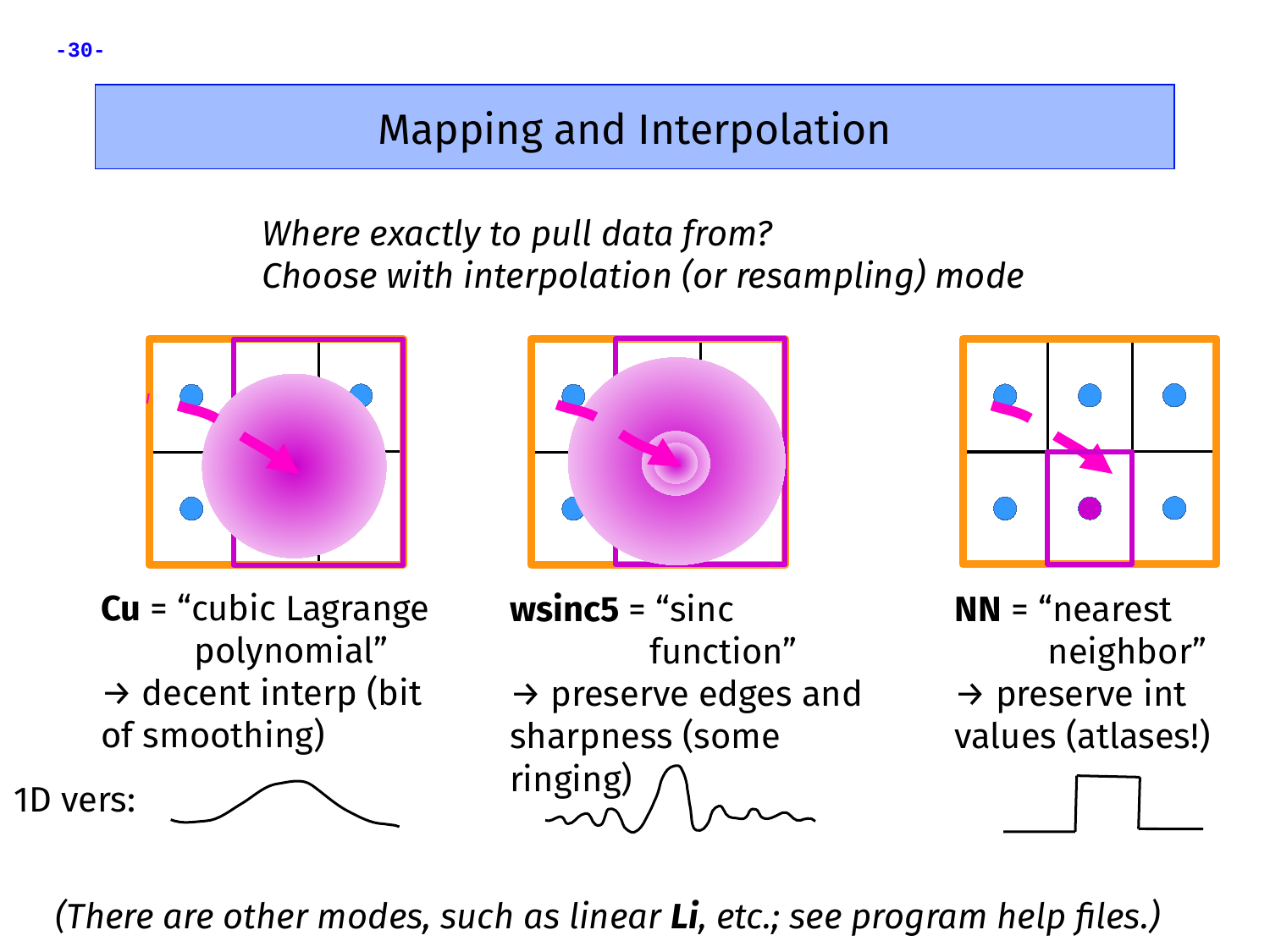

Mapping and Interpolation
Where exactly to pull data from?
Choose with interpolation (or resampling) mode

Cu = “cubic Lagrange
          polynomial”
→ decent interp (bit of smoothing)
NN = “nearest
          neighbor”
→ preserve int values (atlases!)
wsinc5 = “sinc
               function”
→ preserve edges and sharpness (some ringing)

1D vers:

(There are other modes, such as linear Li, etc.; see program help files.)